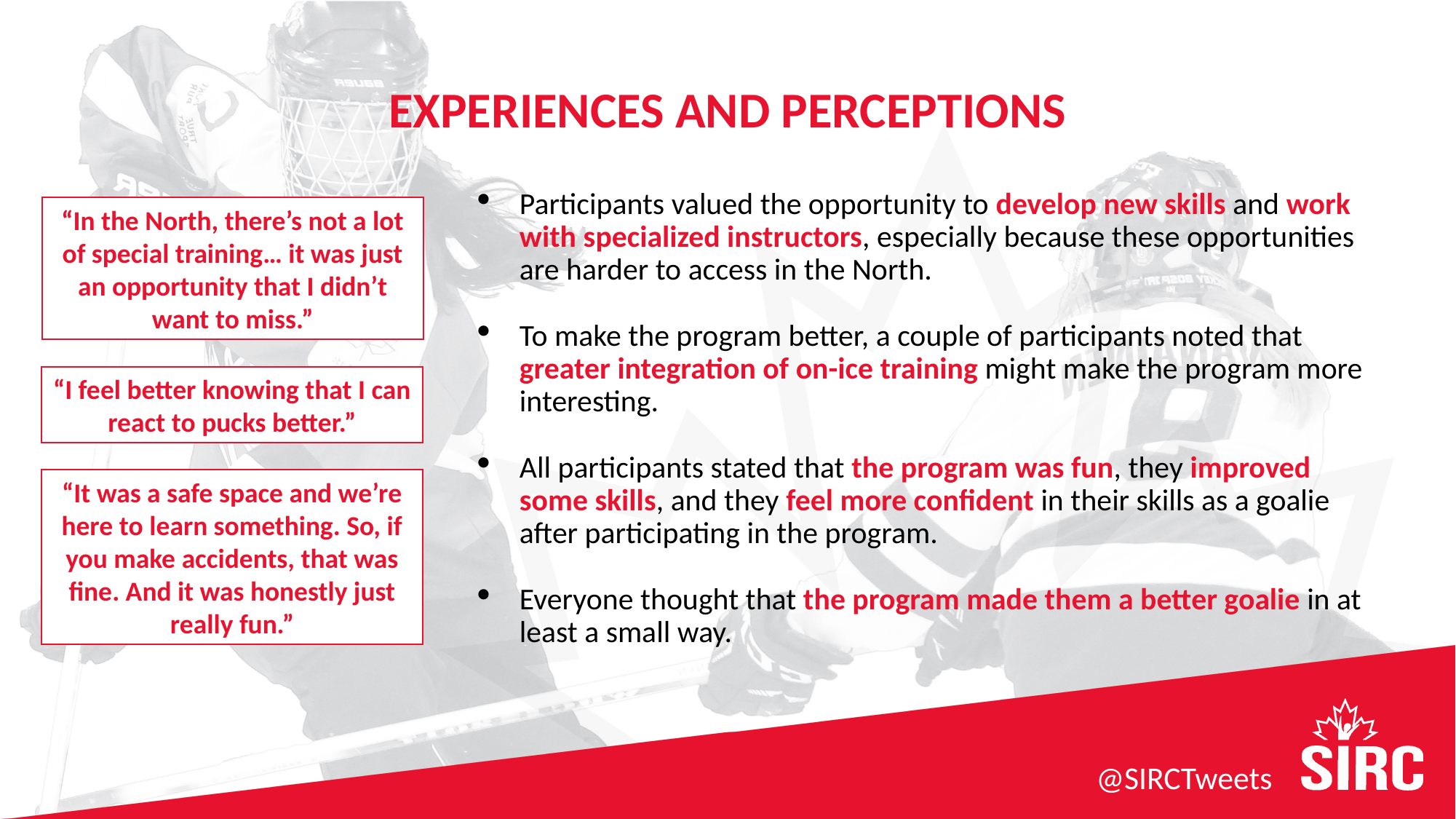

# Experiences and perceptions
Participants valued the opportunity to develop new skills and work with specialized instructors, especially because these opportunities are harder to access in the North.
To make the program better, a couple of participants noted that greater integration of on-ice training might make the program more interesting.
All participants stated that the program was fun, they improved some skills, and they feel more confident in their skills as a goalie after participating in the program.
Everyone thought that the program made them a better goalie in at least a small way.
“In the North, there’s not a lot of special training… it was just an opportunity that I didn’t want to miss.”
“I feel better knowing that I can react to pucks better.”
“It was a safe space and we’re here to learn something. So, if you make accidents, that was fine. And it was honestly just really fun.”